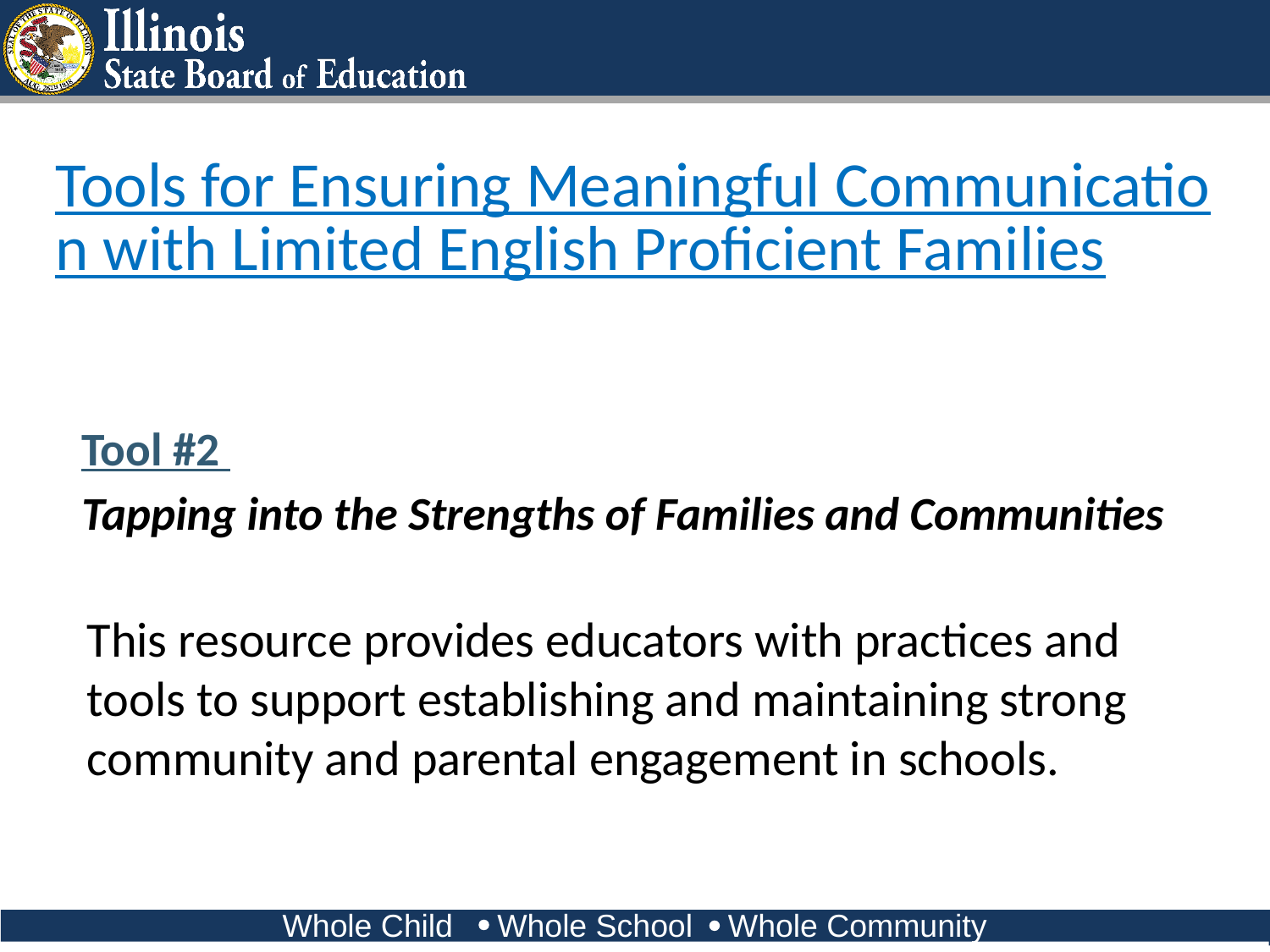

Tools for Ensuring Meaningful Communication with Limited English Proficient Families
Tool #2
Tapping into the Strengths of Families and Communities
This resource provides educators with practices and tools to support establishing and maintaining strong community and parental engagement in schools.